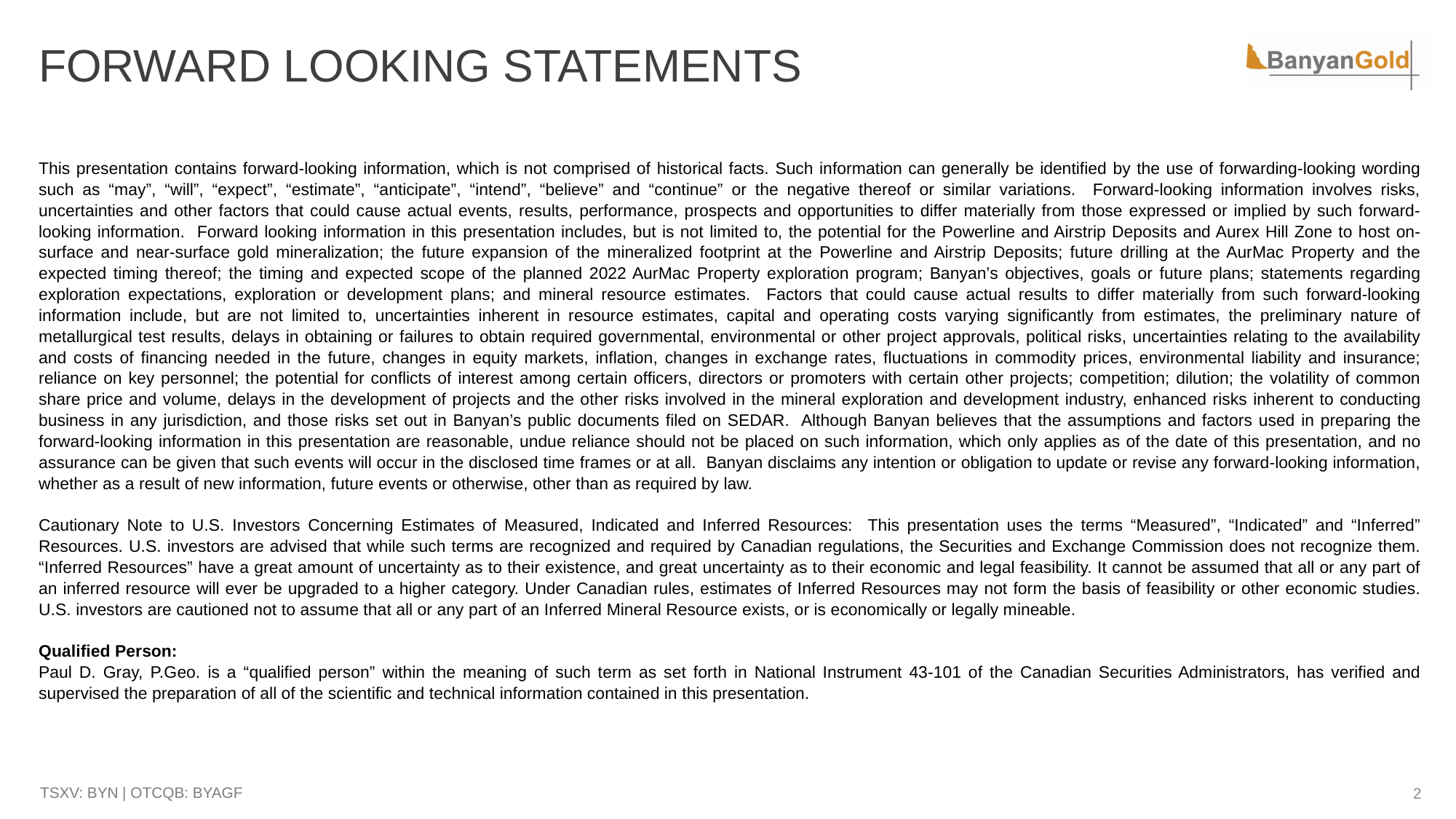

# FORWARD LOOKING STATEMENTS
This presentation contains forward-looking information, which is not comprised of historical facts. Such information can generally be identified by the use of forwarding-looking wording such as “may”, “will”, “expect”, “estimate”, “anticipate”, “intend”, “believe” and “continue” or the negative thereof or similar variations.  Forward-looking information involves risks, uncertainties and other factors that could cause actual events, results, performance, prospects and opportunities to differ materially from those expressed or implied by such forward-looking information.  Forward looking information in this presentation includes, but is not limited to, the potential for the Powerline and Airstrip Deposits and Aurex Hill Zone to host on-surface and near-surface gold mineralization; the future expansion of the mineralized footprint at the Powerline and Airstrip Deposits; future drilling at the AurMac Property and the expected timing thereof; the timing and expected scope of the planned 2022 AurMac Property exploration program; Banyan’s objectives, goals or future plans; statements regarding exploration expectations, exploration or development plans; and mineral resource estimates.  Factors that could cause actual results to differ materially from such forward-looking information include, but are not limited to, uncertainties inherent in resource estimates, capital and operating costs varying significantly from estimates, the preliminary nature of metallurgical test results, delays in obtaining or failures to obtain required governmental, environmental or other project approvals, political risks, uncertainties relating to the availability and costs of financing needed in the future, changes in equity markets, inflation, changes in exchange rates, fluctuations in commodity prices, environmental liability and insurance; reliance on key personnel; the potential for conflicts of interest among certain officers, directors or promoters with certain other projects; competition; dilution; the volatility of common share price and volume, delays in the development of projects and the other risks involved in the mineral exploration and development industry, enhanced risks inherent to conducting business in any jurisdiction, and those risks set out in Banyan’s public documents filed on SEDAR.  Although Banyan believes that the assumptions and factors used in preparing the forward-looking information in this presentation are reasonable, undue reliance should not be placed on such information, which only applies as of the date of this presentation, and no assurance can be given that such events will occur in the disclosed time frames or at all.  Banyan disclaims any intention or obligation to update or revise any forward-looking information, whether as a result of new information, future events or otherwise, other than as required by law.

Cautionary Note to U.S. Investors Concerning Estimates of Measured, Indicated and Inferred Resources:  This presentation uses the terms “Measured”, “Indicated” and “Inferred” Resources. U.S. investors are advised that while such terms are recognized and required by Canadian regulations, the Securities and Exchange Commission does not recognize them. “Inferred Resources” have a great amount of uncertainty as to their existence, and great uncertainty as to their economic and legal feasibility. It cannot be assumed that all or any part of an inferred resource will ever be upgraded to a higher category. Under Canadian rules, estimates of Inferred Resources may not form the basis of feasibility or other economic studies. U.S. investors are cautioned not to assume that all or any part of an Inferred Mineral Resource exists, or is economically or legally mineable.

Qualified Person:
Paul D. Gray, P.Geo. is a “qualified person” within the meaning of such term as set forth in National Instrument 43-101 of the Canadian Securities Administrators, has verified and supervised the preparation of all of the scientific and technical information contained in this presentation.

2